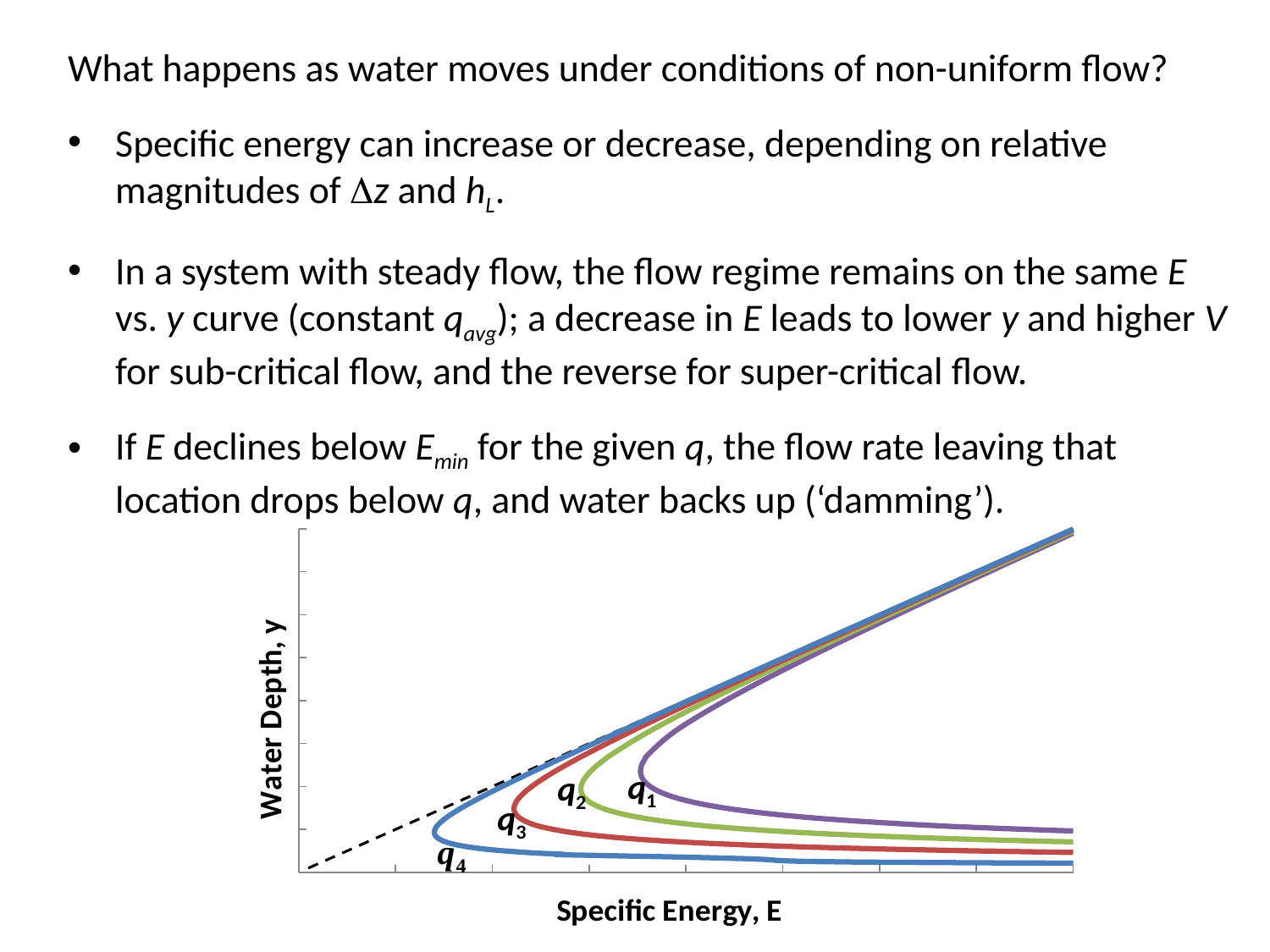

What happens as water moves under conditions of non-uniform flow?
Specific energy can increase or decrease, depending on relative magnitudes of Δz and hL.
In a system with steady flow, the flow regime remains on the same E vs. y curve (constant qavg); a decrease in E leads to lower y and higher V for sub-critical flow, and the reverse for super-critical flow.
If E declines below Emin for the given q, the flow rate leaving that location drops below q, and water backs up (‘damming’).

### Chart

| Category |  |  |  |  |  |
|---|---|---|---|---|---|